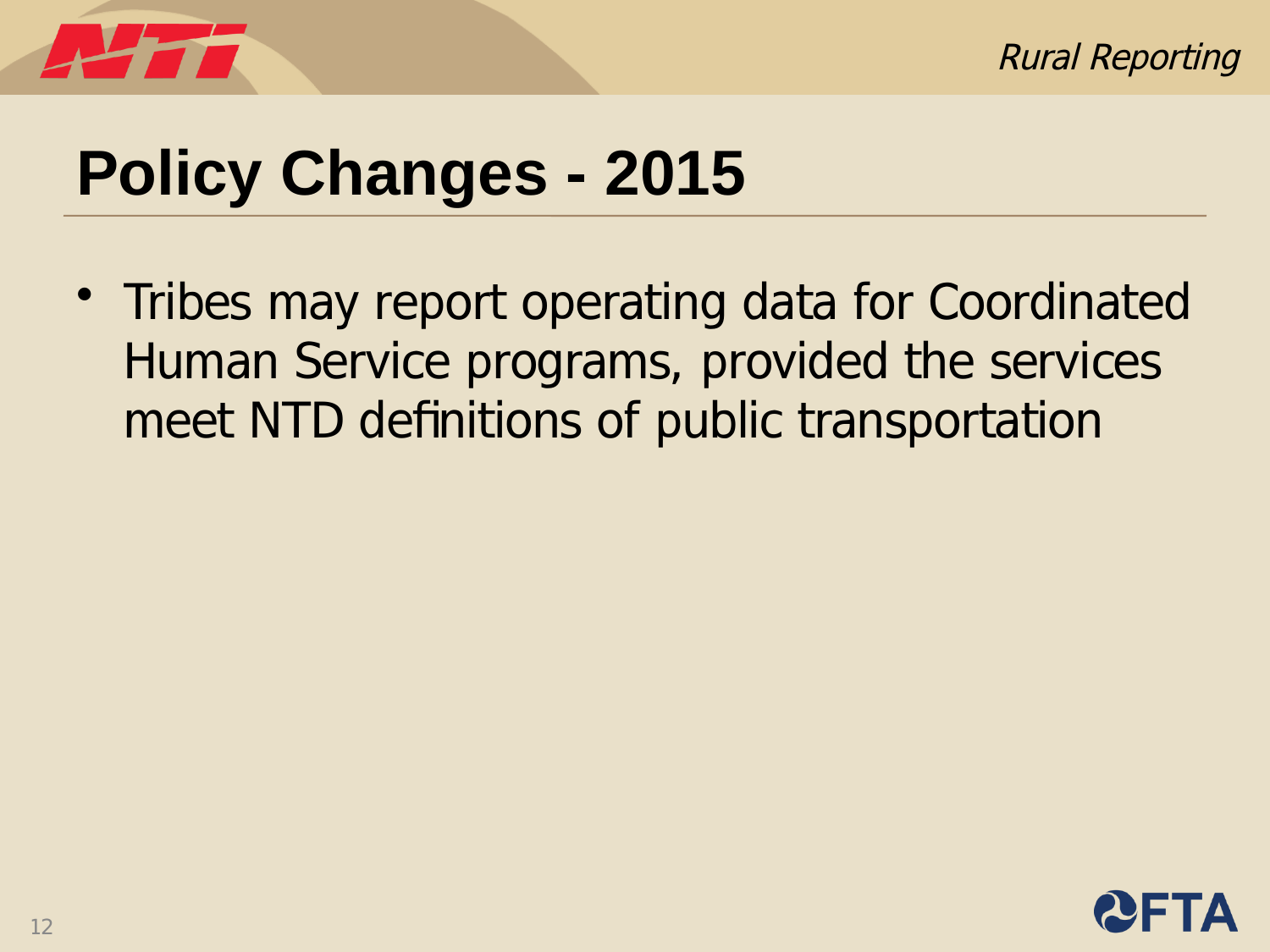

# Policy Changes - 2015
Tribes may report operating data for Coordinated Human Service programs, provided the services meet NTD definitions of public transportation
12